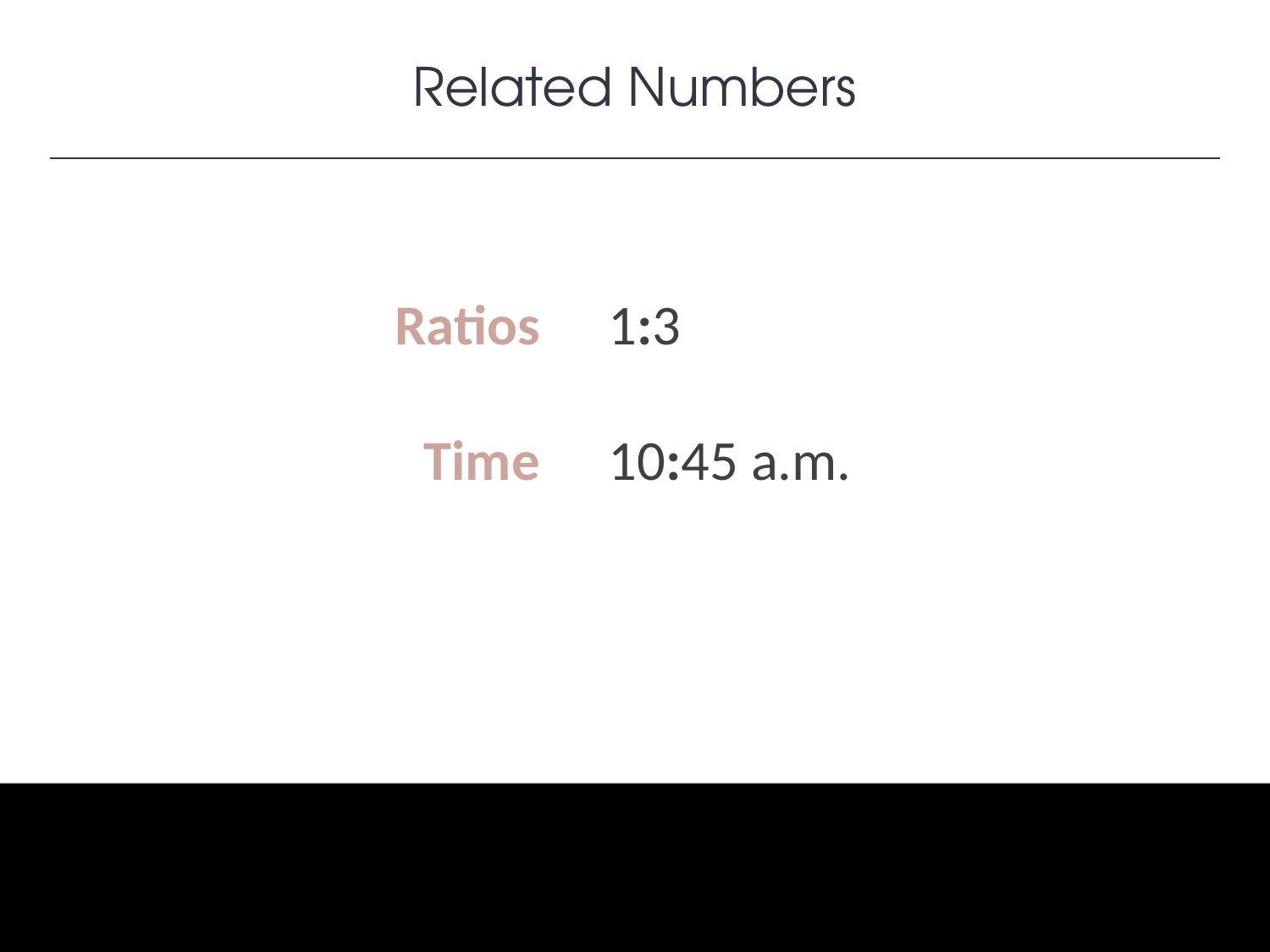

Related Numbers
HAWKES LEARNING
Ratios

Time
1:3

10:45 a.m.